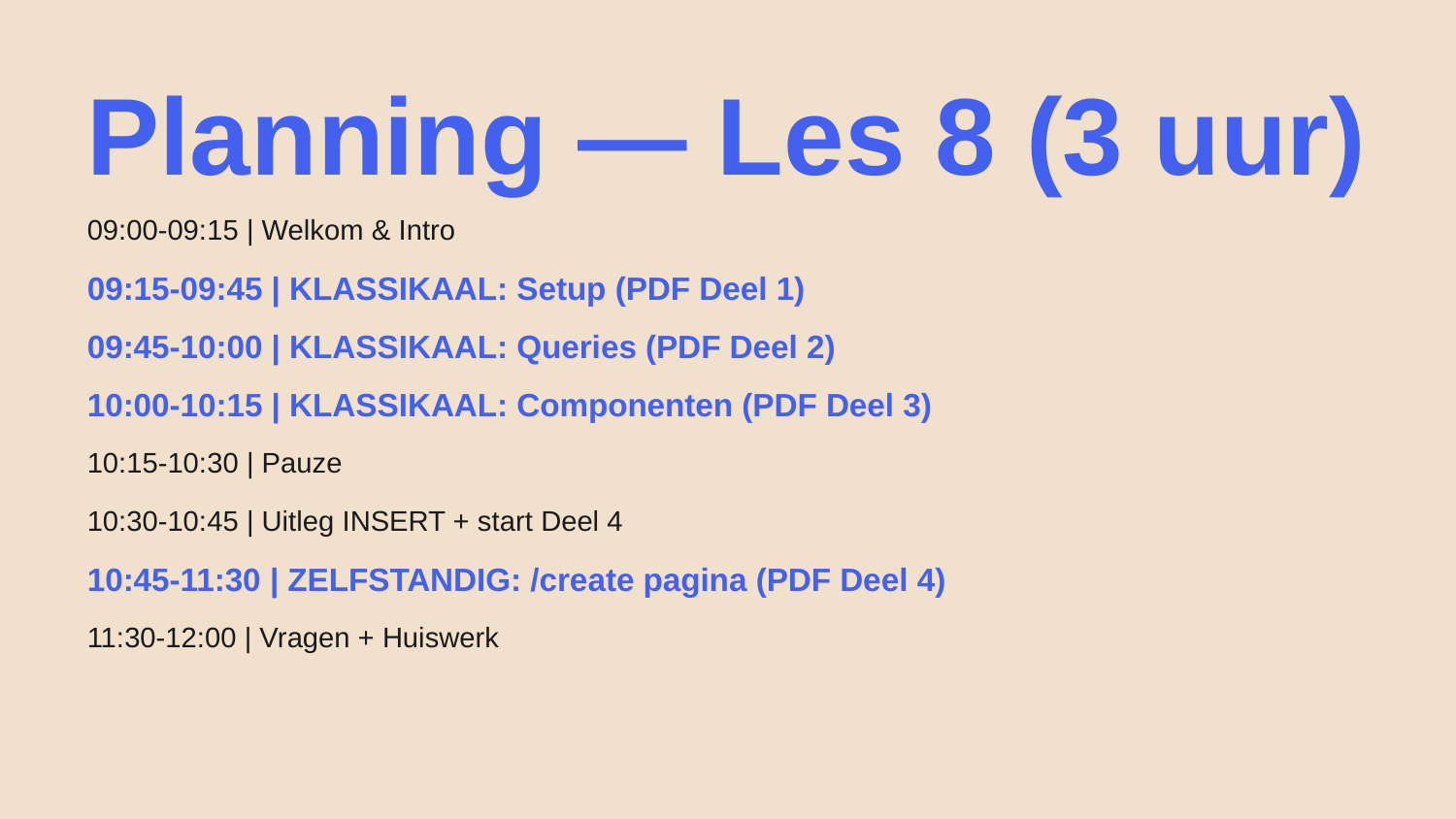

Planning — Les 8 (3 uur)

09:00-09:15 | Welkom & Intro
09:15-09:45 | KLASSIKAAL: Setup (PDF Deel 1)
09:45-10:00 | KLASSIKAAL: Queries (PDF Deel 2)
10:00-10:15 | KLASSIKAAL: Componenten (PDF Deel 3)
10:15-10:30 | Pauze
10:30-10:45 | Uitleg INSERT + start Deel 4
10:45-11:30 | ZELFSTANDIG: /create pagina (PDF Deel 4)
11:30-12:00 | Vragen + Huiswerk